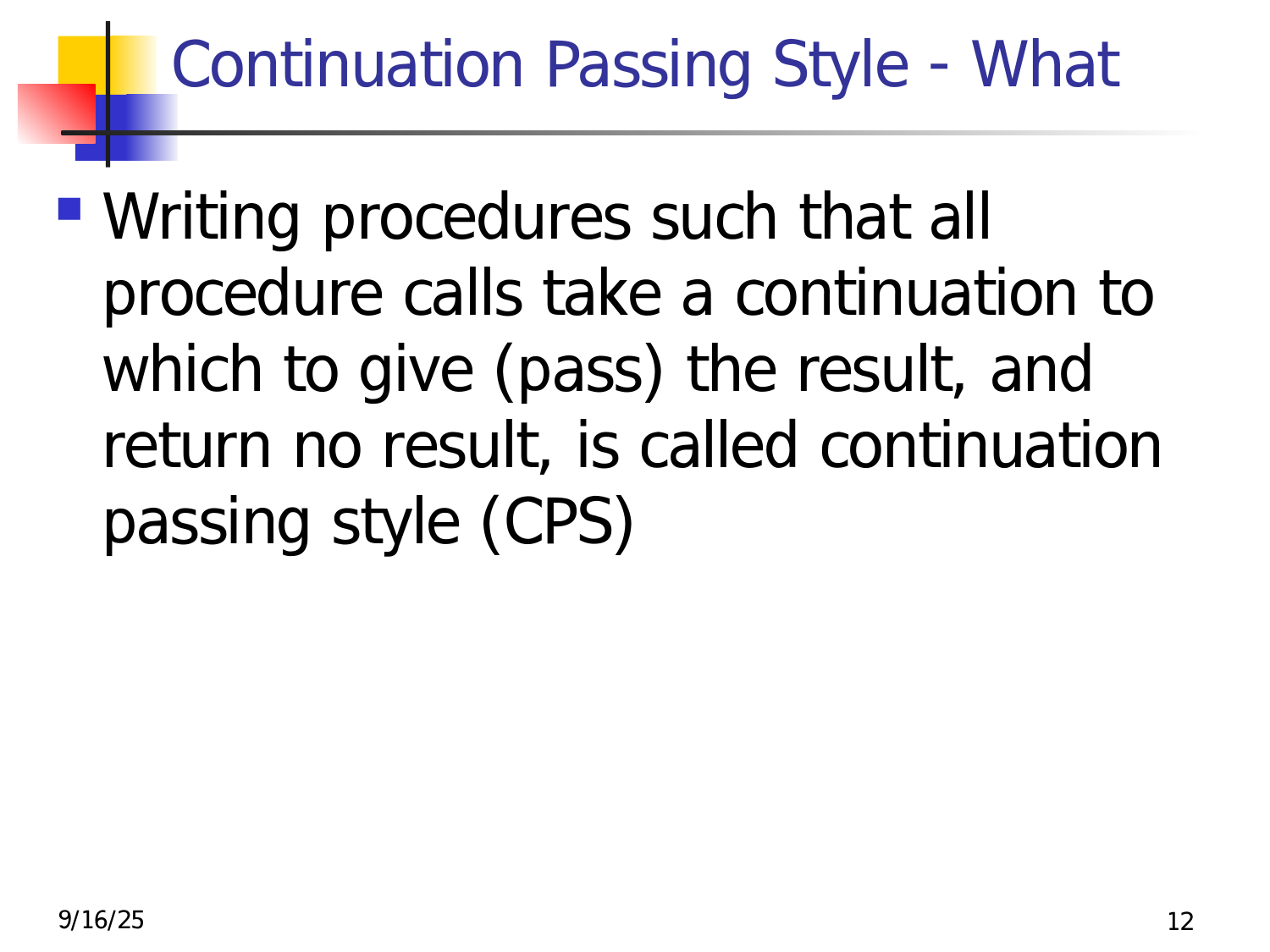

# Continuation Passing Style - What
Writing procedures such that all procedure calls take a continuation to which to give (pass) the result, and return no result, is called continuation passing style (CPS)
9/16/25
12